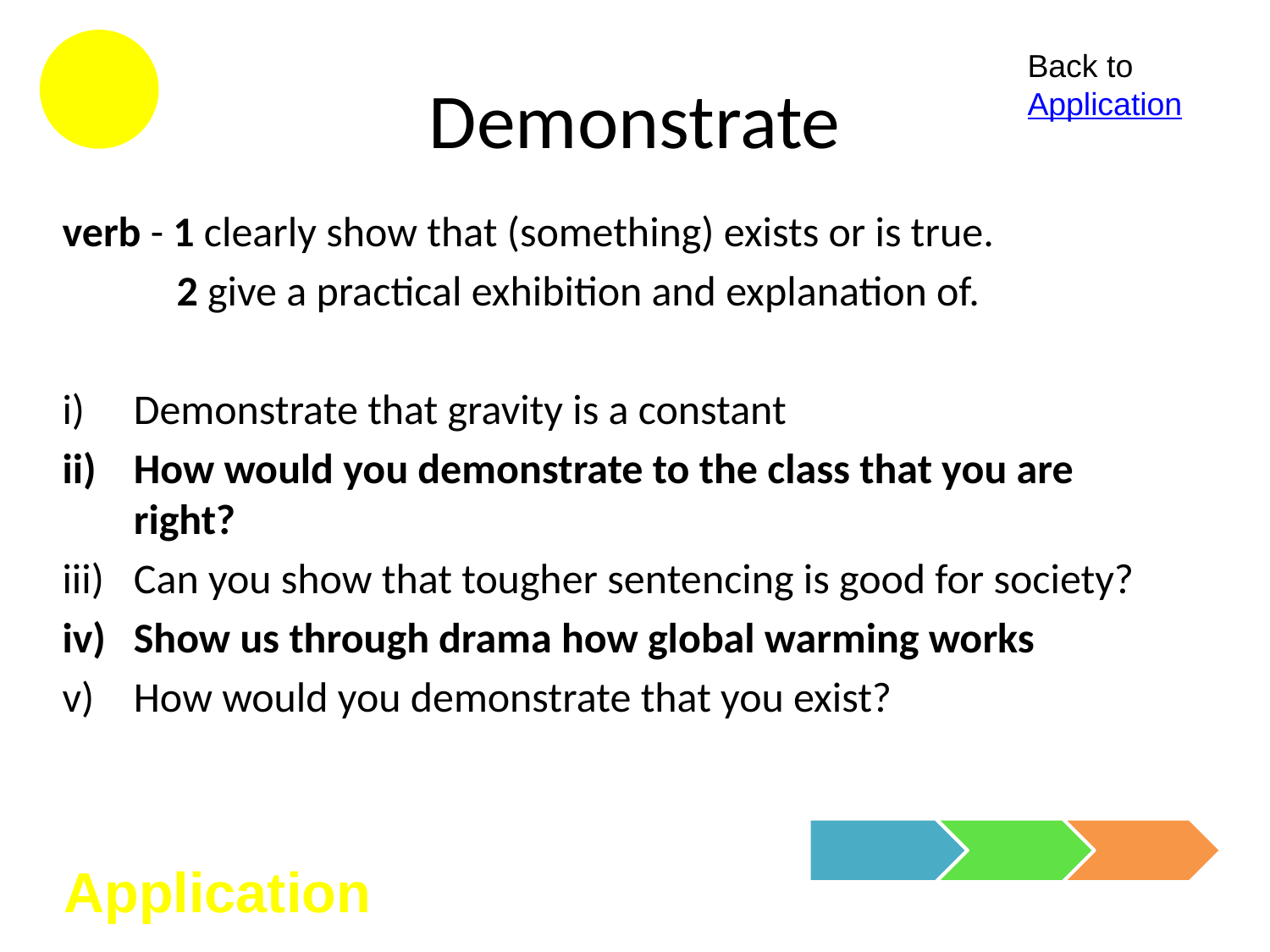

# Demonstrate
Back to Application
verb - 1 clearly show that (something) exists or is true.
	       2 give a practical exhibition and explanation of.

Demonstrate that gravity is a constant
How would you demonstrate to the class that you are right?
Can you show that tougher sentencing is good for society?
Show us through drama how global warming works
v)	How would you demonstrate that you exist?

Application